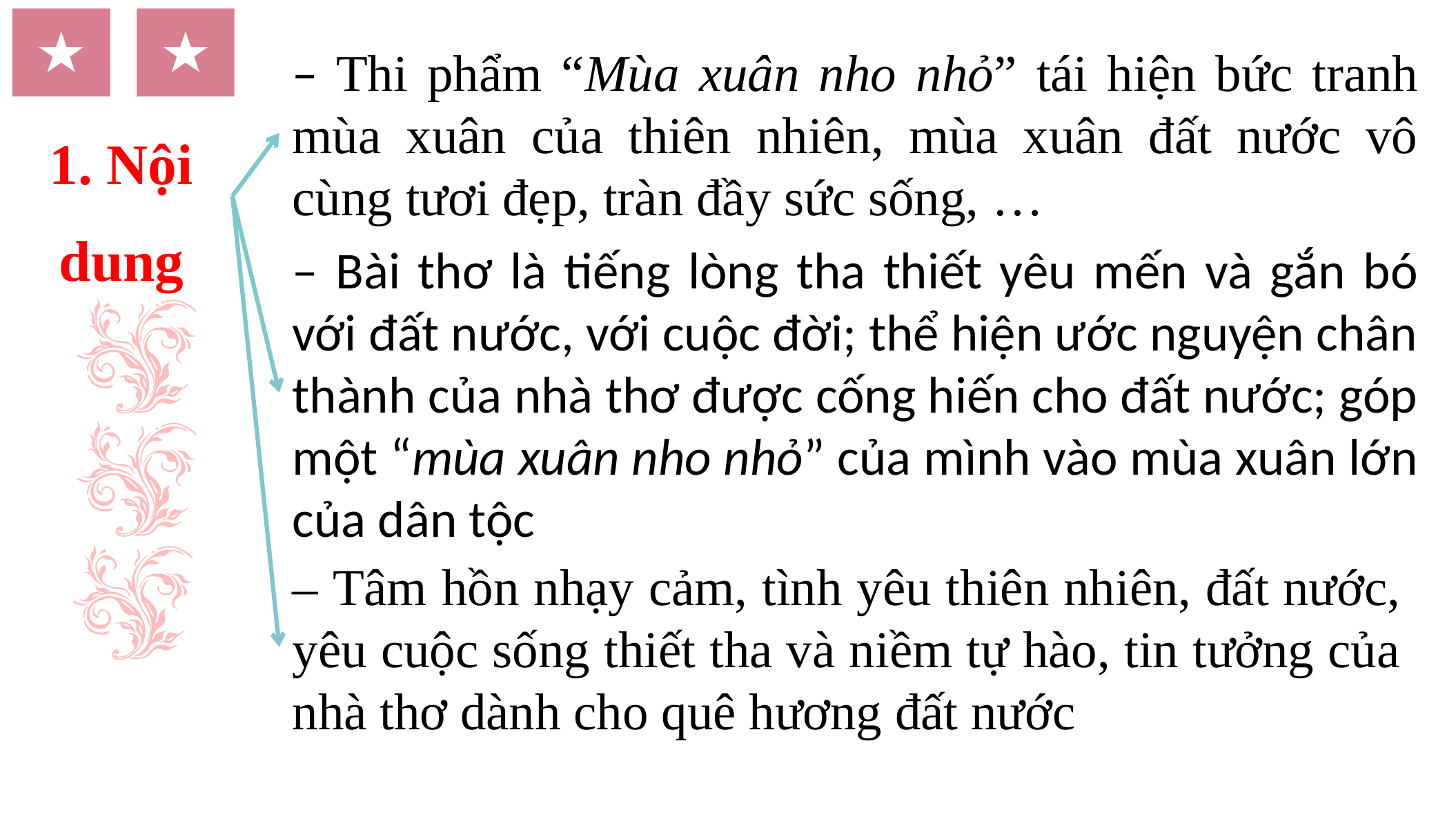

– Thi phẩm “Mùa xuân nho nhỏ” tái hiện bức tranh mùa xuân của thiên nhiên, mùa xuân đất nước vô cùng tươi đẹp, tràn đầy sức sống, …
1. Nội dung
– Bài thơ là tiếng lòng tha thiết yêu mến và gắn bó với đất nước, với cuộc đời; thể hiện ước nguyện chân thành của nhà thơ được cống hiến cho đất nước; góp một “mùa xuân nho nhỏ” của mình vào mùa xuân lớn của dân tộc

– Tâm hồn nhạy cảm, tình yêu thiên nhiên, đất nước, yêu cuộc sống thiết tha và niềm tự hào, tin tưởng của nhà thơ dành cho quê hương đất nước